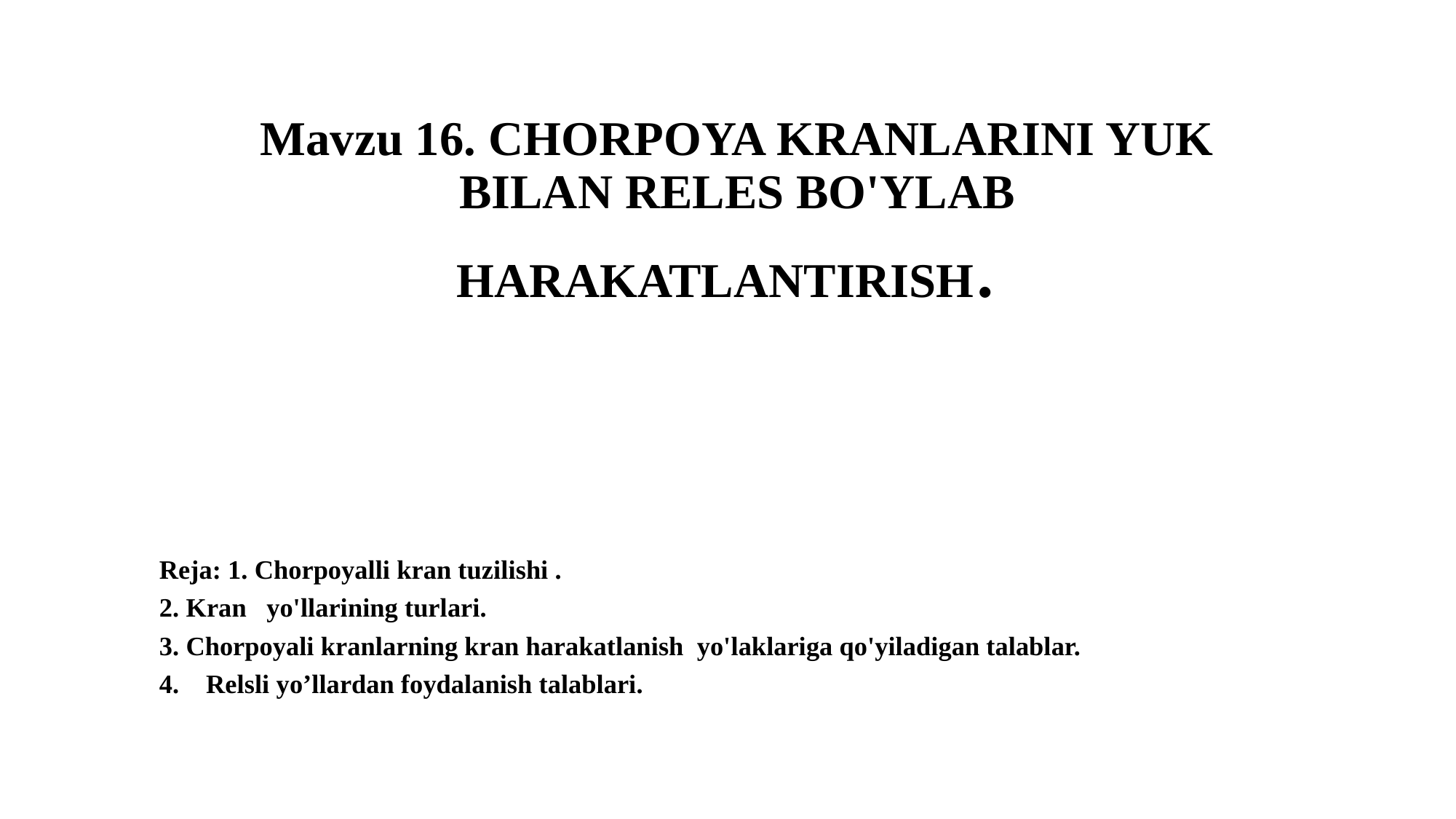

# Mavzu 16. CHORPOYA KRANLARINI YUK BILAN RELES BO'YLAB HARAKATLANTIRISH.
Reja: 1. Chorpoyalli kran tuzilishi .
2. Kran   yo'llarining turlari.
3. Chorpoyali kranlarning kran harakatlanish  yo'laklariga qo'yiladigan talablar.
4.    Relsli yo’llardan foydalanish talablari.